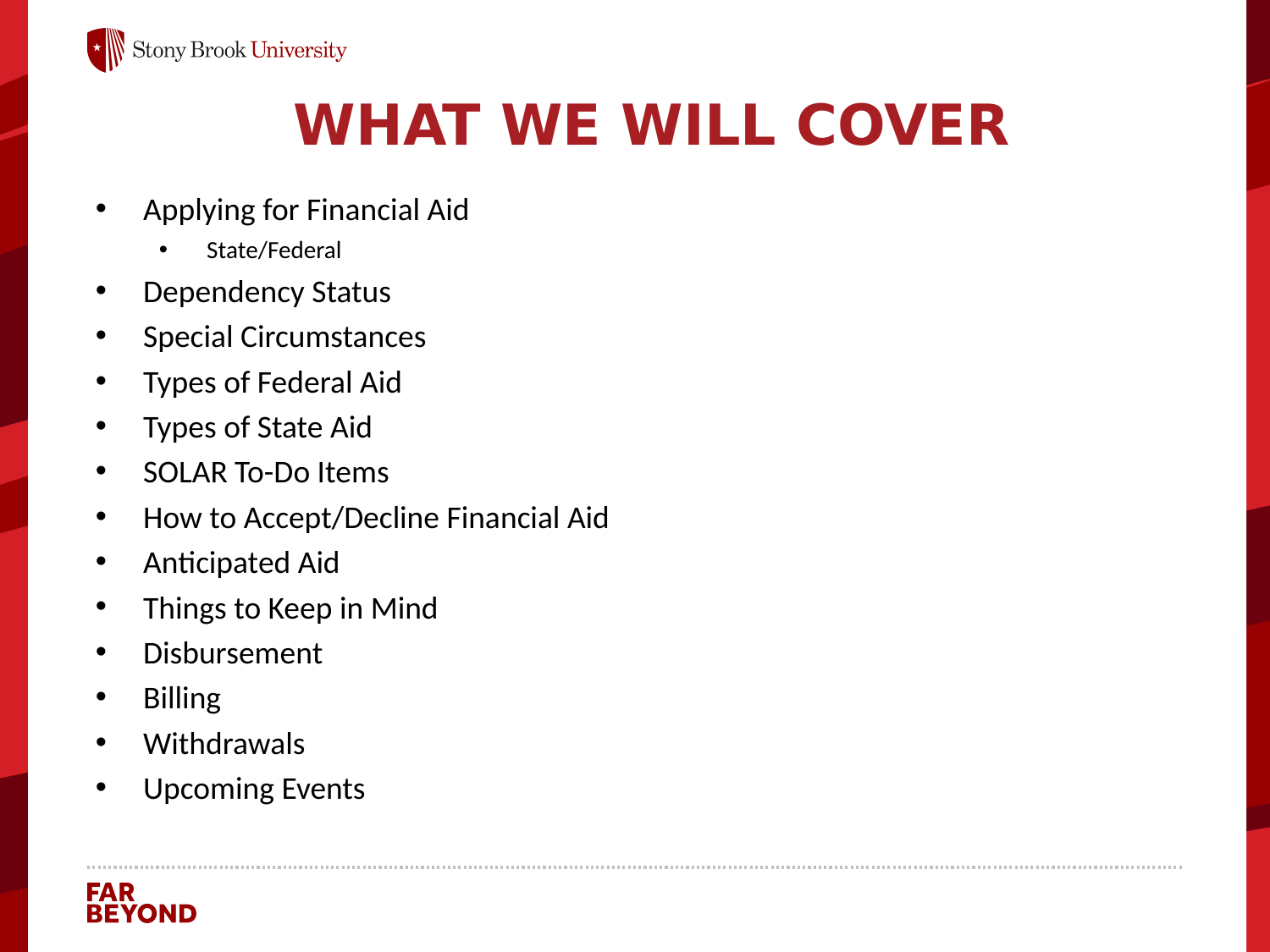

WHAT WE WILL COVER
Applying for Financial Aid
State/Federal
Dependency Status
Special Circumstances
Types of Federal Aid
Types of State Aid
SOLAR To-Do Items
How to Accept/Decline Financial Aid
Anticipated Aid
Things to Keep in Mind
Disbursement
Billing
Withdrawals
Upcoming Events